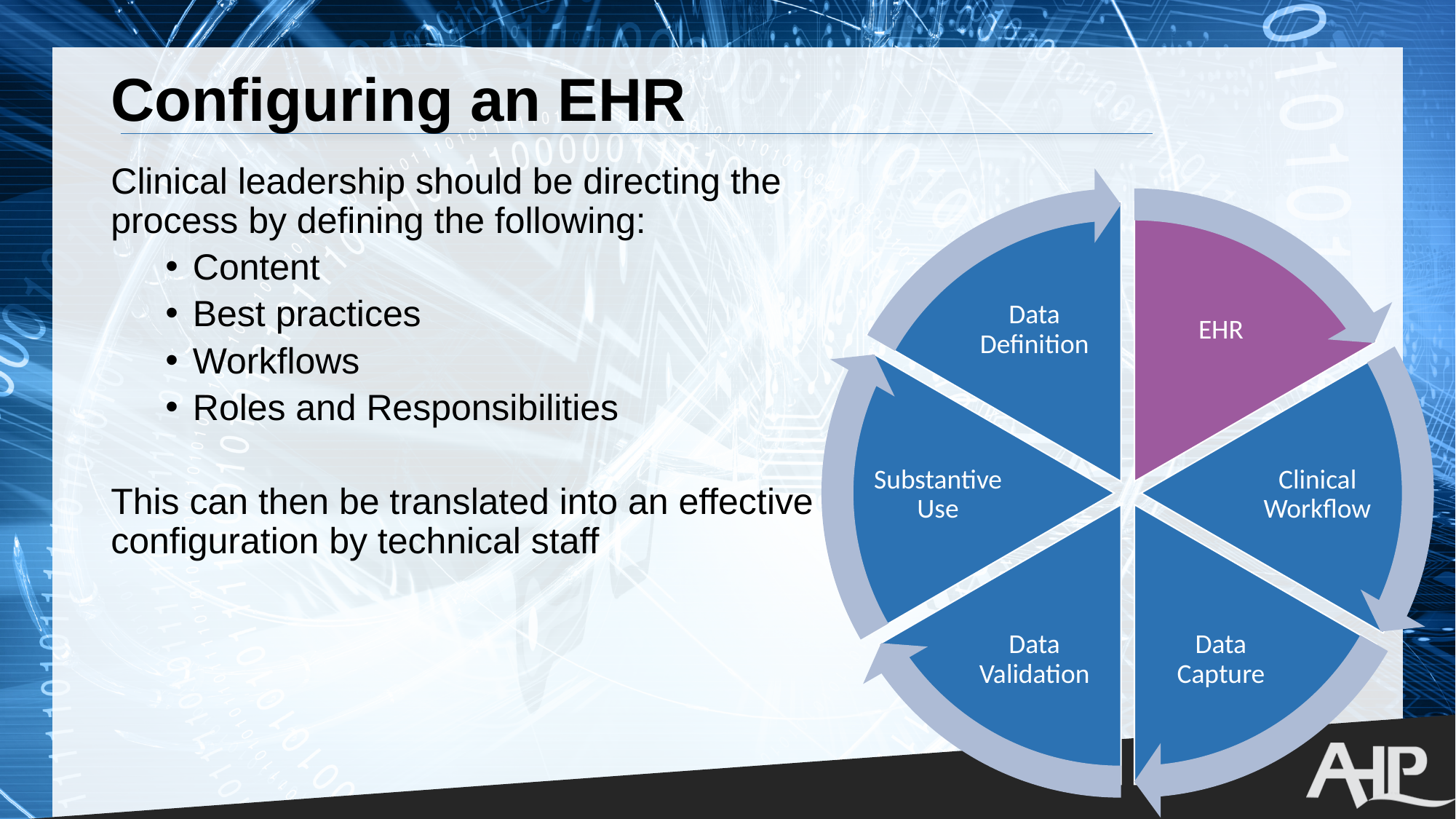

# Configuring an EHR
Clinical leadership should be directing the
process by defining the following:
Content
Best practices
Workflows
Roles and Responsibilities
This can then be translated into an effective
configuration by technical staff

Data Definition
EHR
Substantive Use
Clinical Workflow
Data Validation
Data Capture